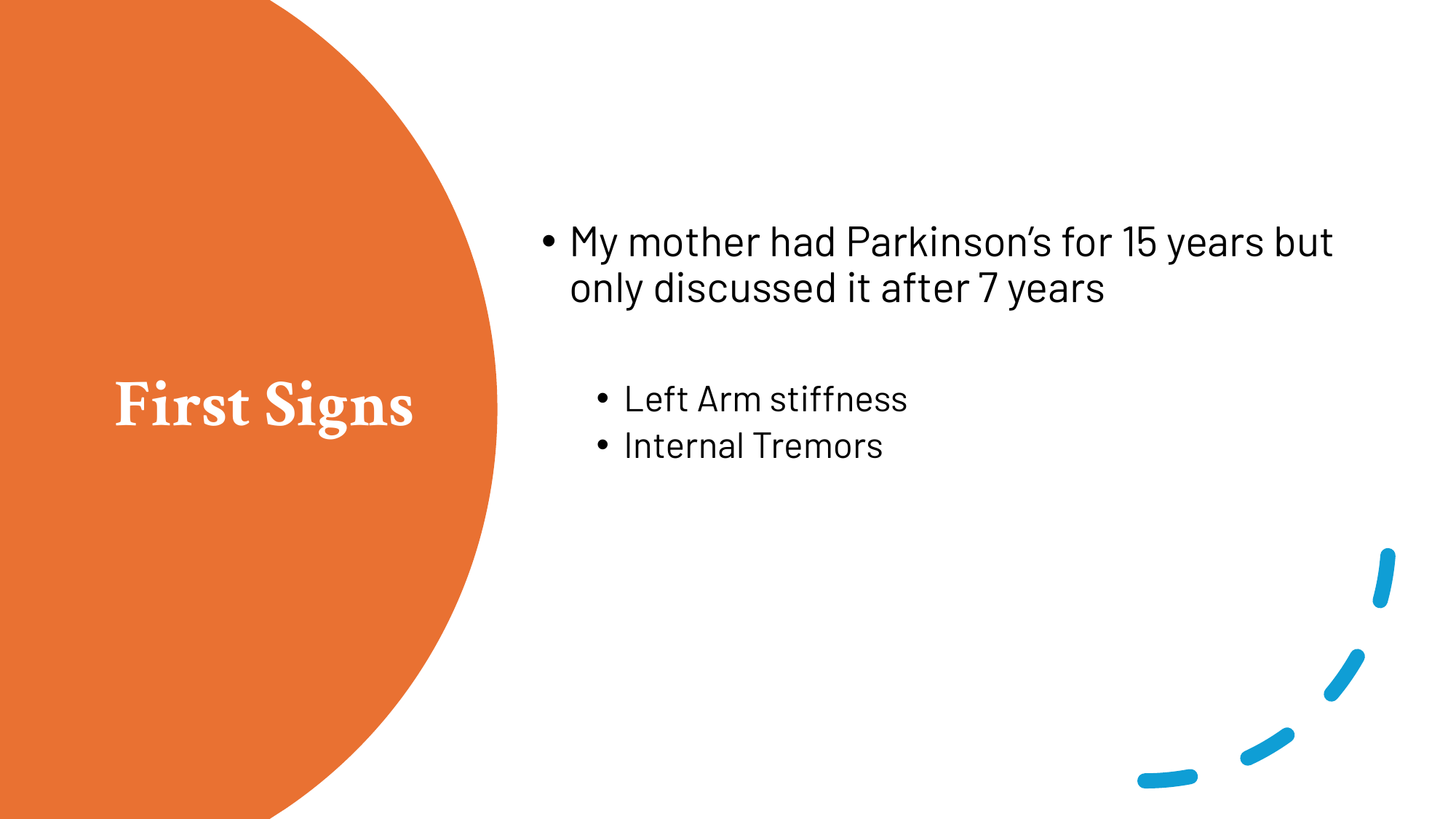

My mother had Parkinson’s for 15 years but only discussed it after 7 years

Left Arm stiffness
Internal Tremors

# First Signs